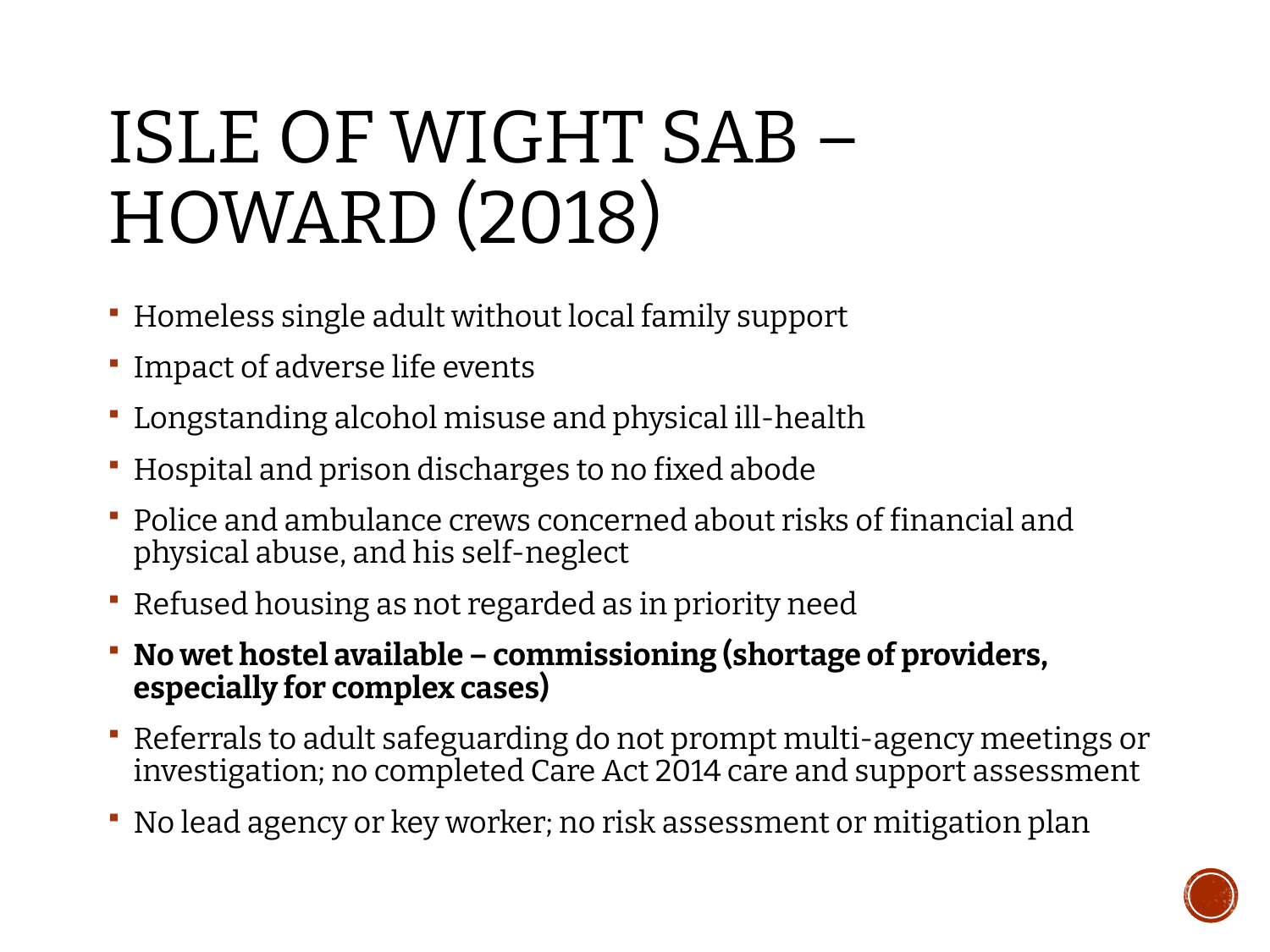

# Isle of Wight SAB – Howard (2018)
Homeless single adult without local family support
Impact of adverse life events
Longstanding alcohol misuse and physical ill-health
Hospital and prison discharges to no fixed abode
Police and ambulance crews concerned about risks of financial and physical abuse, and his self-neglect
Refused housing as not regarded as in priority need
No wet hostel available – commissioning (shortage of providers, especially for complex cases)
Referrals to adult safeguarding do not prompt multi-agency meetings or investigation; no completed Care Act 2014 care and support assessment
No lead agency or key worker; no risk assessment or mitigation plan